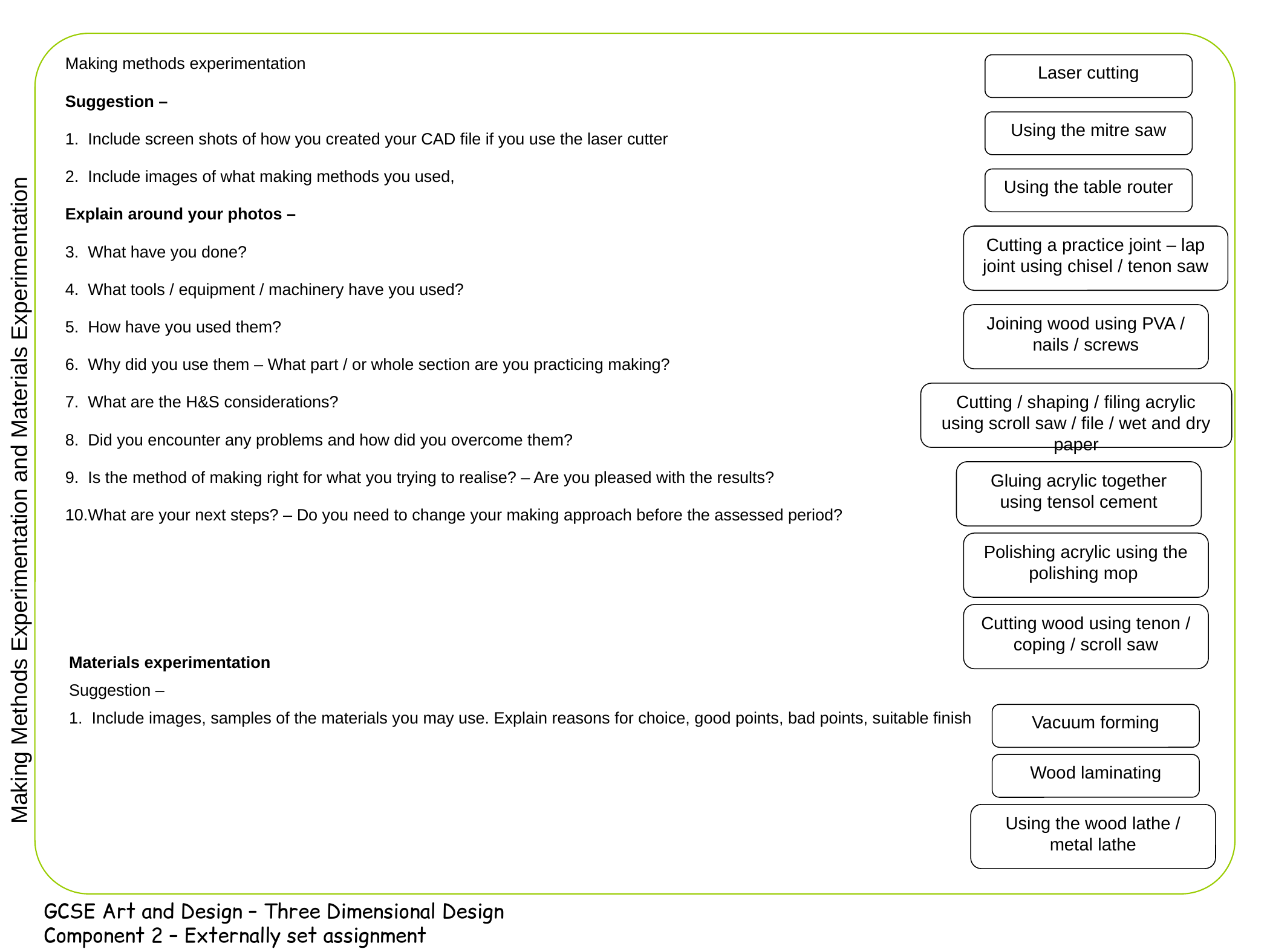

Week 9-12 (4 week)
Making methods experimentation
Suggestion –
Include screen shots of how you created your CAD file if you use the laser cutter
Include images of what making methods you used,
Explain around your photos –
What have you done?
What tools / equipment / machinery have you used?
How have you used them?
Why did you use them – What part / or whole section are you practicing making?
What are the H&S considerations?
Did you encounter any problems and how did you overcome them?
Is the method of making right for what you trying to realise? – Are you pleased with the results?
What are your next steps? – Do you need to change your making approach before the assessed period?

Laser cutting
Using the mitre saw
Using the table router
Cutting a practice joint – lap joint using chisel / tenon saw
Joining wood using PVA / nails / screws
Cutting / shaping / filing acrylic using scroll saw / file / wet and dry paper
Making Methods Experimentation and Materials Experimentation
Gluing acrylic together using tensol cement
Polishing acrylic using the polishing mop
Cutting wood using tenon / coping / scroll saw
Materials experimentation
Suggestion –
Include images, samples of the materials you may use. Explain reasons for choice, good points, bad points, suitable finish

Vacuum forming
Wood laminating
Using the wood lathe / metal lathe